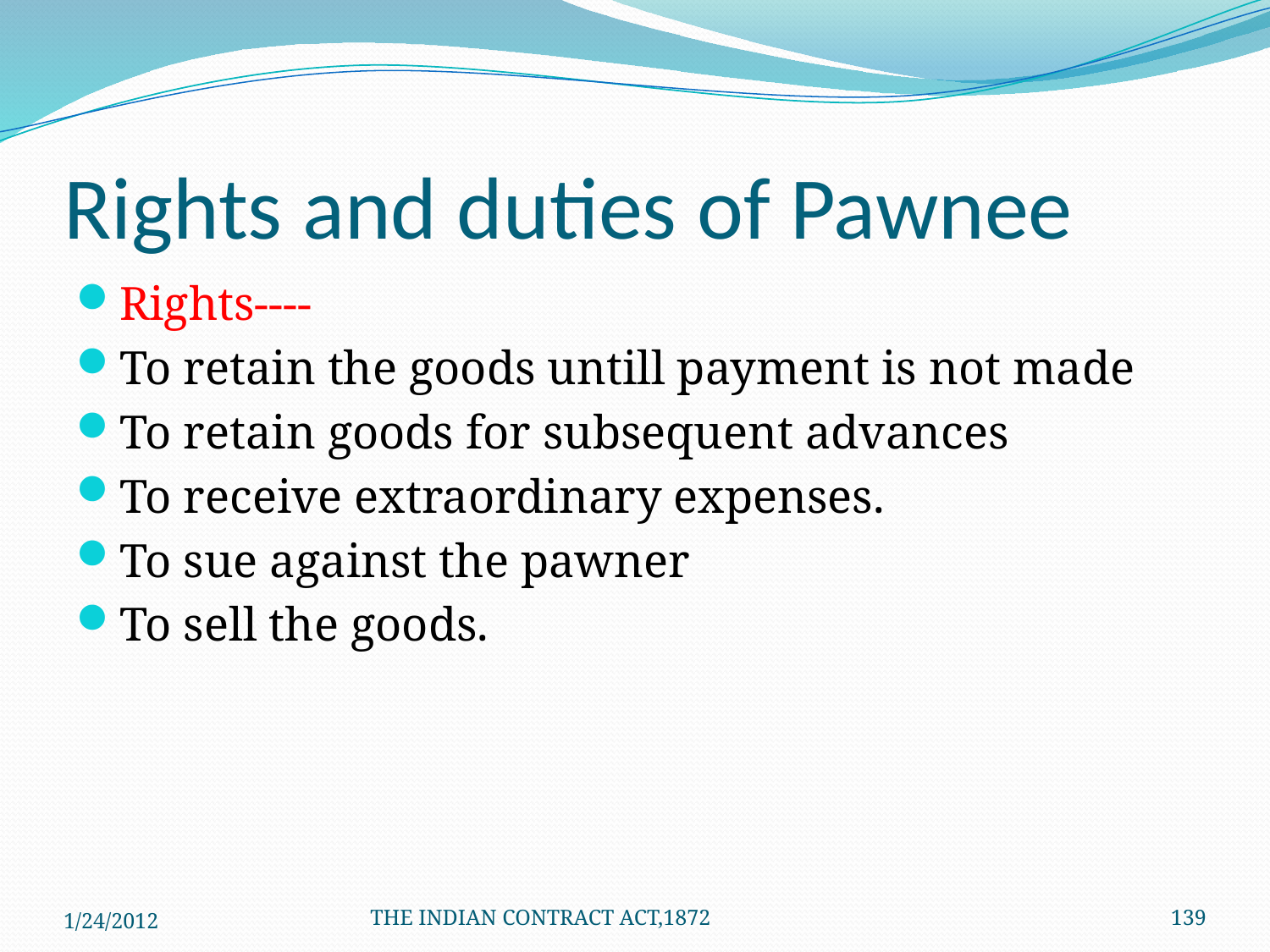

# Rights and duties of Pawnee
Rights----
To retain the goods untill payment is not made
To retain goods for subsequent advances
To receive extraordinary expenses.
To sue against the pawner
To sell the goods.
1/24/2012
THE INDIAN CONTRACT ACT,1872
139